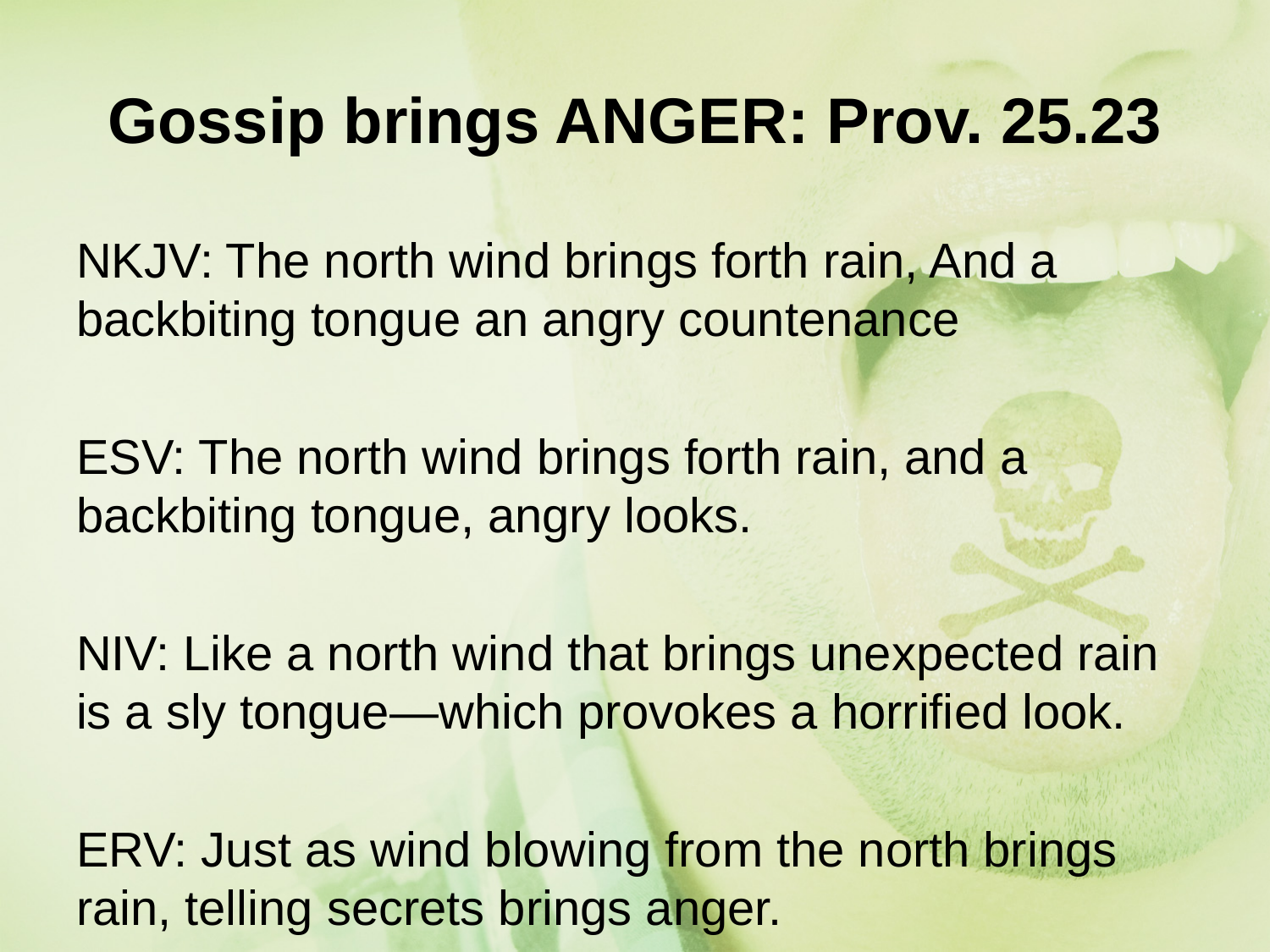

# Gossip brings ANGER: Prov. 25.23
NKJV: The north wind brings forth rain, And a backbiting tongue an angry countenance

ESV: The north wind brings forth rain, and a backbiting tongue, angry looks.

NIV: Like a north wind that brings unexpected rain is a sly tongue—which provokes a horrified look.

ERV: Just as wind blowing from the north brings rain, telling secrets brings anger.